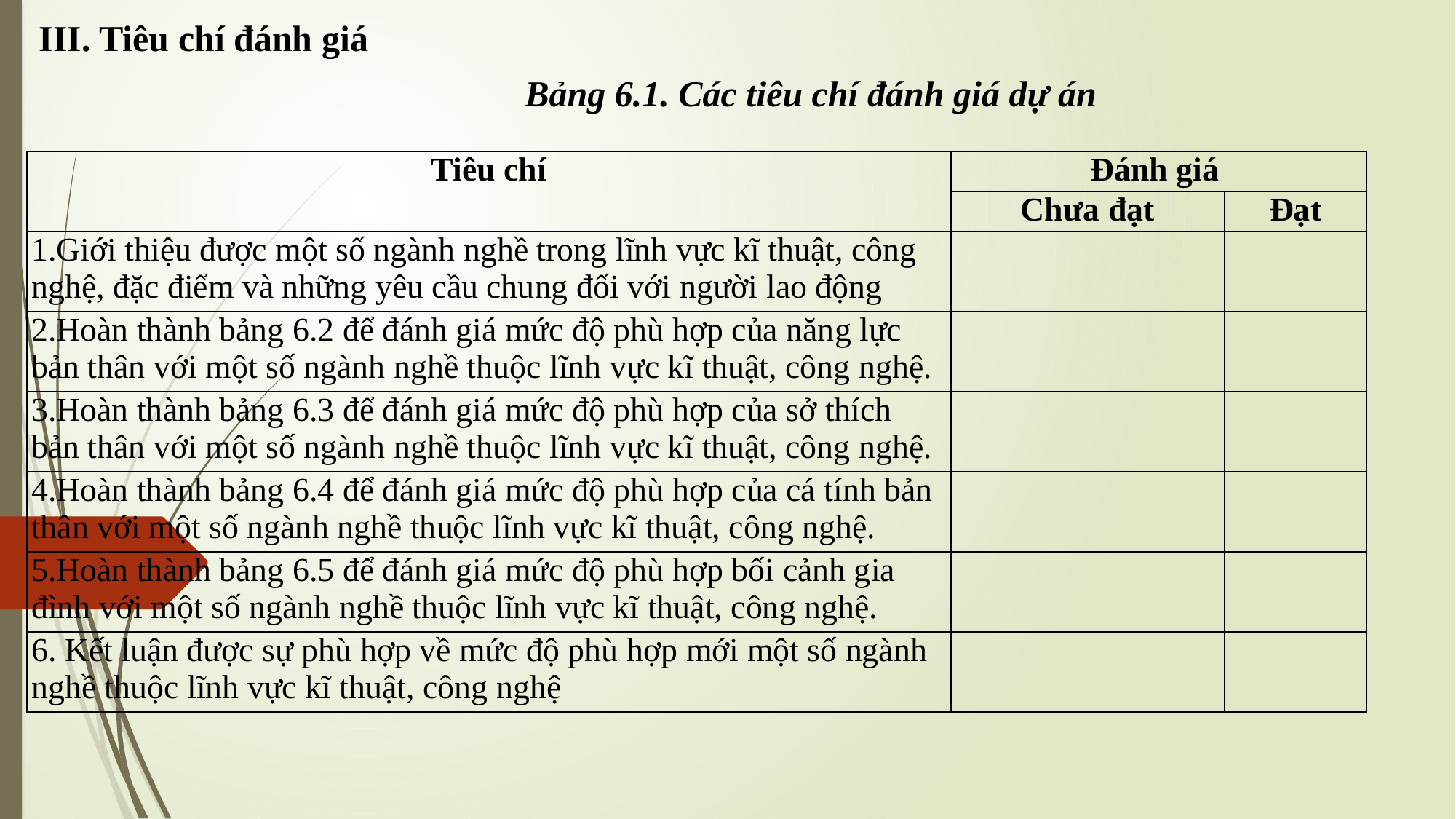

III. Tiêu chí đánh giá
Bảng 6.1. Các tiêu chí đánh giá dự án
| Tiêu chí | Đánh giá |  |
| --- | --- | --- |
|  | Chưa đạt | Đạt |
| 1.Giới thiệu được một số ngành nghề trong lĩnh vực kĩ thuật, công nghệ, đặc điểm và những yêu cầu chung đối với người lao động |  |  |
| 2.Hoàn thành bảng 6.2 để đánh giá mức độ phù hợp của năng lực bản thân với một số ngành nghề thuộc lĩnh vực kĩ thuật, công nghệ. |  |  |
| 3.Hoàn thành bảng 6.3 để đánh giá mức độ phù hợp của sở thích bản thân với một số ngành nghề thuộc lĩnh vực kĩ thuật, công nghệ. |  |  |
| 4.Hoàn thành bảng 6.4 để đánh giá mức độ phù hợp của cá tính bản thân với một số ngành nghề thuộc lĩnh vực kĩ thuật, công nghệ. |  |  |
| 5.Hoàn thành bảng 6.5 để đánh giá mức độ phù hợp bối cảnh gia đình với một số ngành nghề thuộc lĩnh vực kĩ thuật, công nghệ. |  |  |
| 6. Kết luận được sự phù hợp về mức độ phù hợp mới một số ngành nghề thuộc lĩnh vực kĩ thuật, công nghệ |  |  |